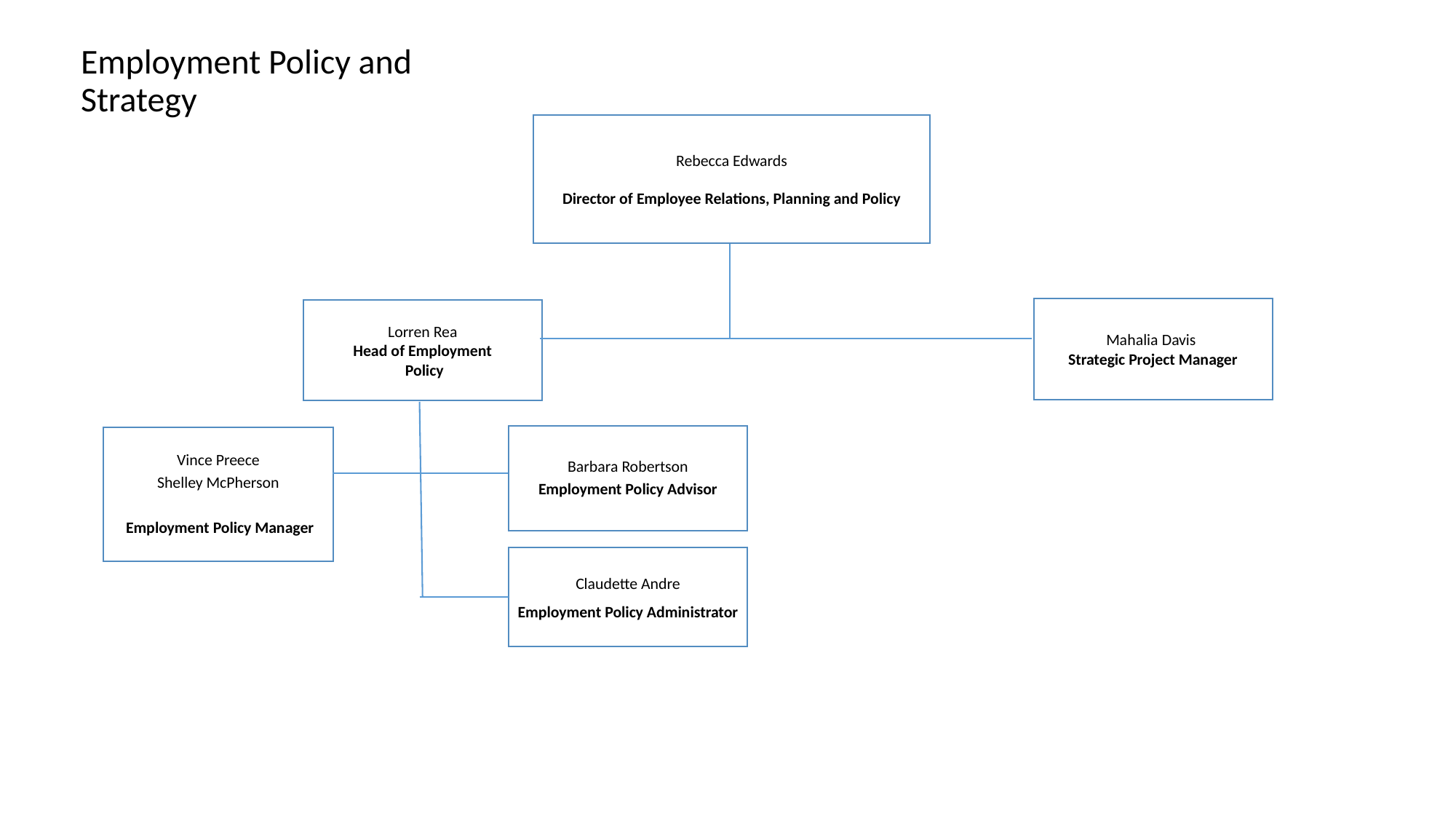

# Employment Policy and Strategy
Rebecca Edwards

Director of Employee Relations, Planning and Policy
Mahalia Davis
Strategic Project Manager
Lorren Rea
Head of Employment
 Policy
Barbara Robertson
Employment Policy Advisor
Vince Preece
Shelley McPherson

 Employment Policy Manager
Claudette Andre
Employment Policy Administrator